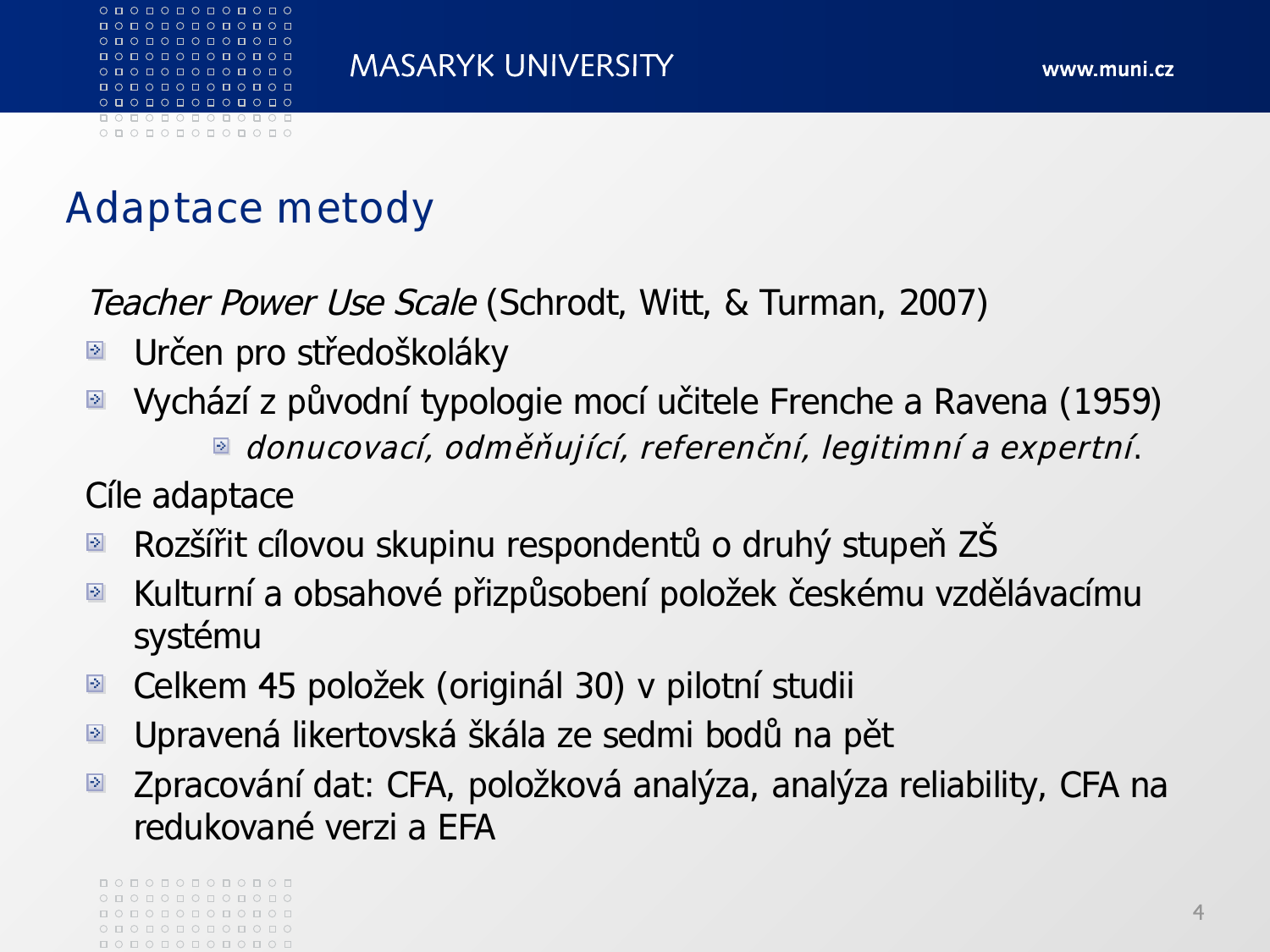

# Adaptace metody
Teacher Power Use Scale (Schrodt, Witt, & Turman, 2007)
Určen pro středoškoláky
Vychází z původní typologie mocí učitele Frenche a Ravena (1959)
donucovací, odměňující, referenční, legitimní a expertní.
Cíle adaptace
Rozšířit cílovou skupinu respondentů o druhý stupeň ZŠ
Kulturní a obsahové přizpůsobení položek českému vzdělávacímu systému
Celkem 45 položek (originál 30) v pilotní studii
Upravená likertovská škála ze sedmi bodů na pět
Zpracování dat: CFA, položková analýza, analýza reliability, CFA na redukované verzi a EFA
4